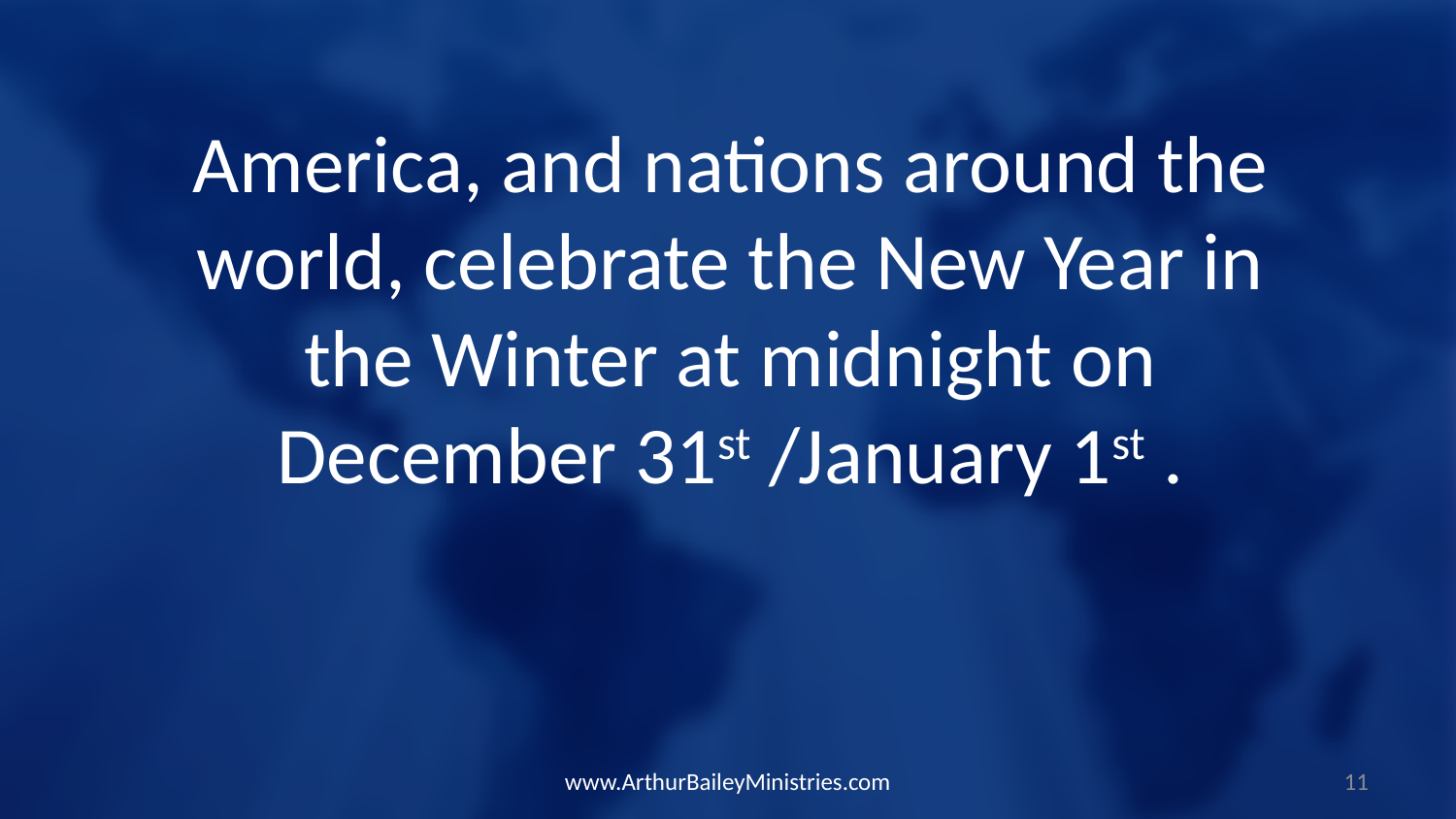

America, and nations around the world, celebrate the New Year in the Winter at midnight on December 31st /January 1st .

www.ArthurBaileyMinistries.com
11